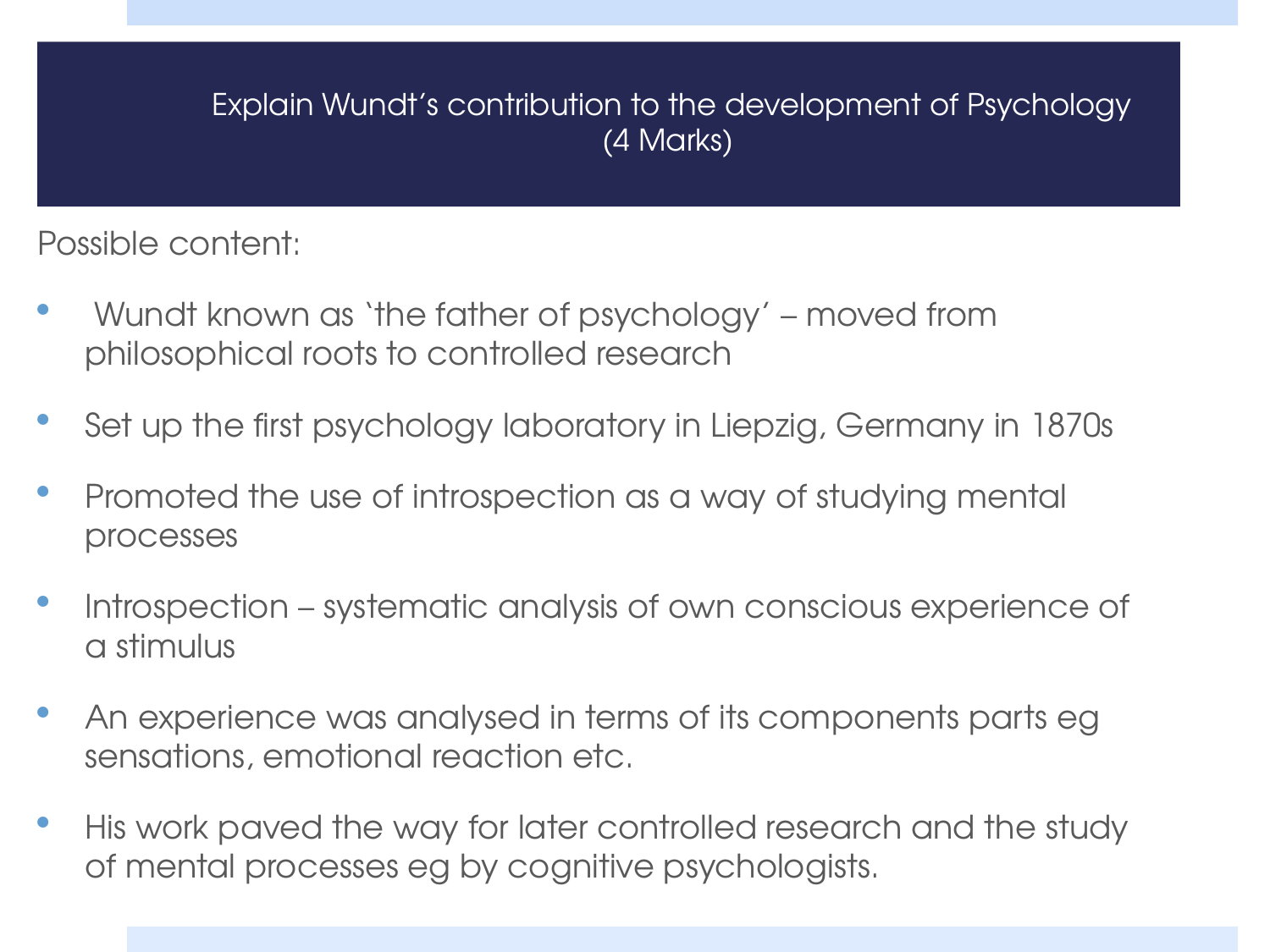

# Explain Wundt’s contribution to the development of Psychology (4 Marks)
Possible content:
 Wundt known as ‘the father of psychology’ – moved from philosophical roots to controlled research
Set up the first psychology laboratory in Liepzig, Germany in 1870s
Promoted the use of introspection as a way of studying mental processes
Introspection – systematic analysis of own conscious experience of a stimulus
An experience was analysed in terms of its components parts eg sensations, emotional reaction etc.
His work paved the way for later controlled research and the study of mental processes eg by cognitive psychologists.